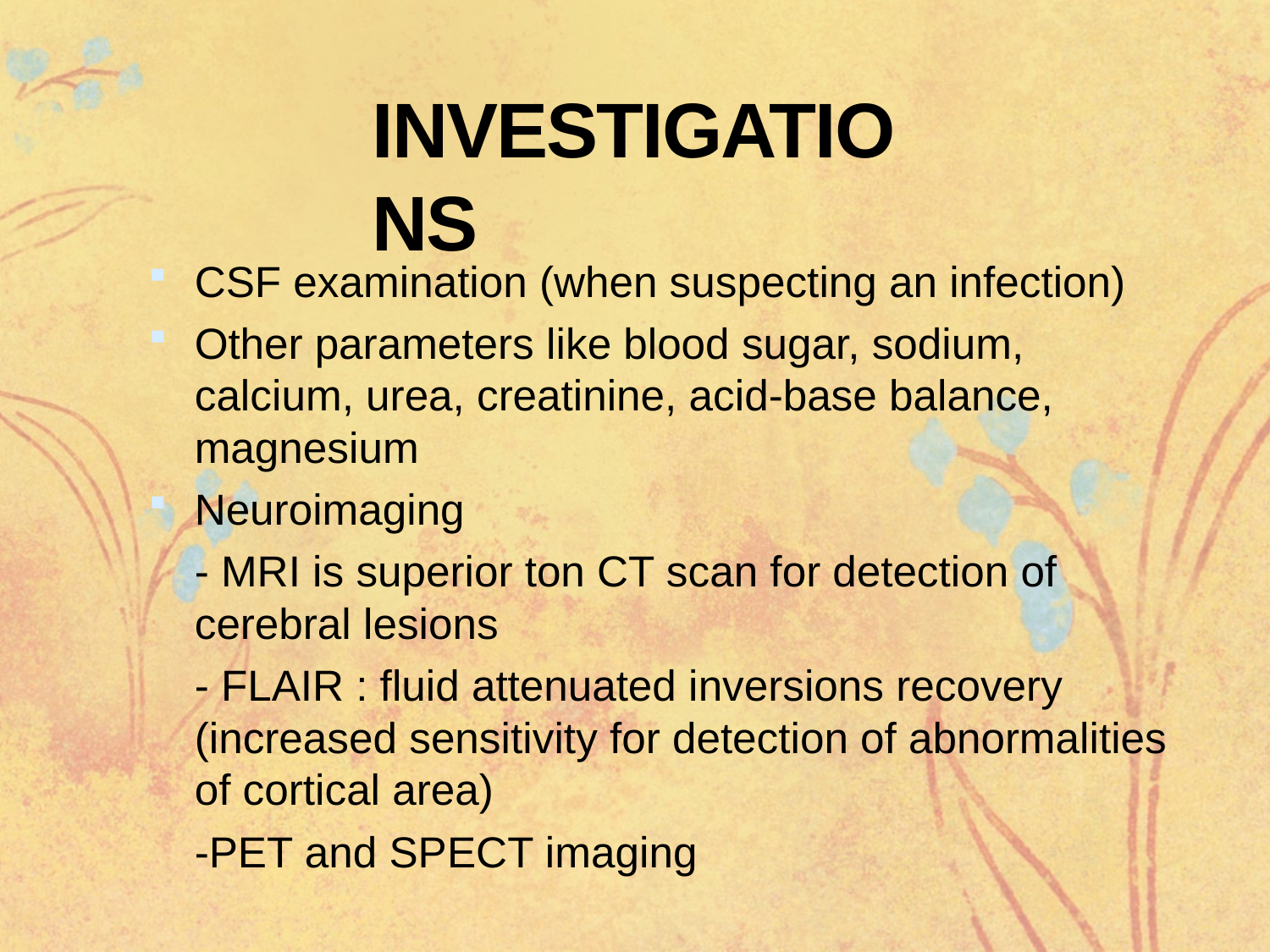

# INVESTIGATIONS
CSF examination (when suspecting an infection)
Other parameters like blood sugar, sodium, calcium, urea, creatinine, acid-base balance, magnesium
Neuroimaging
	- MRI is superior ton CT scan for detection of cerebral lesions
	- FLAIR : fluid attenuated inversions recovery (increased sensitivity for detection of abnormalities of cortical area)
	-PET and SPECT imaging